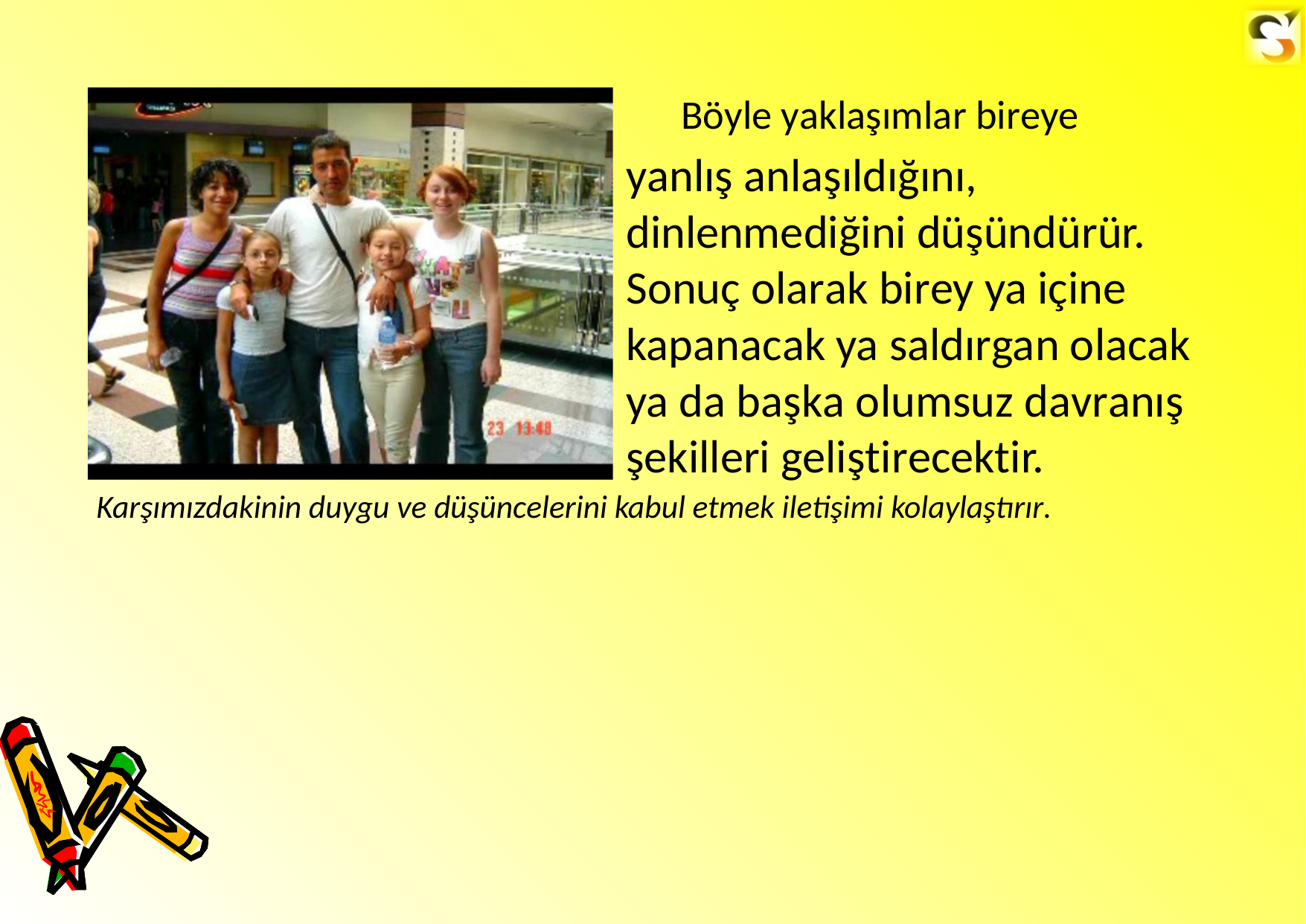

Böyle yaklaşımlar bireye
yanlış anlaşıldığını, dinlenmediğini düşündürür. Sonuç olarak birey ya içine kapanacak ya saldırgan olacak ya da başka olumsuz davranış şekilleri geliştirecektir.
Karşımızdakinin duygu ve düşüncelerini kabul etmek iletişimi kolaylaştırır.